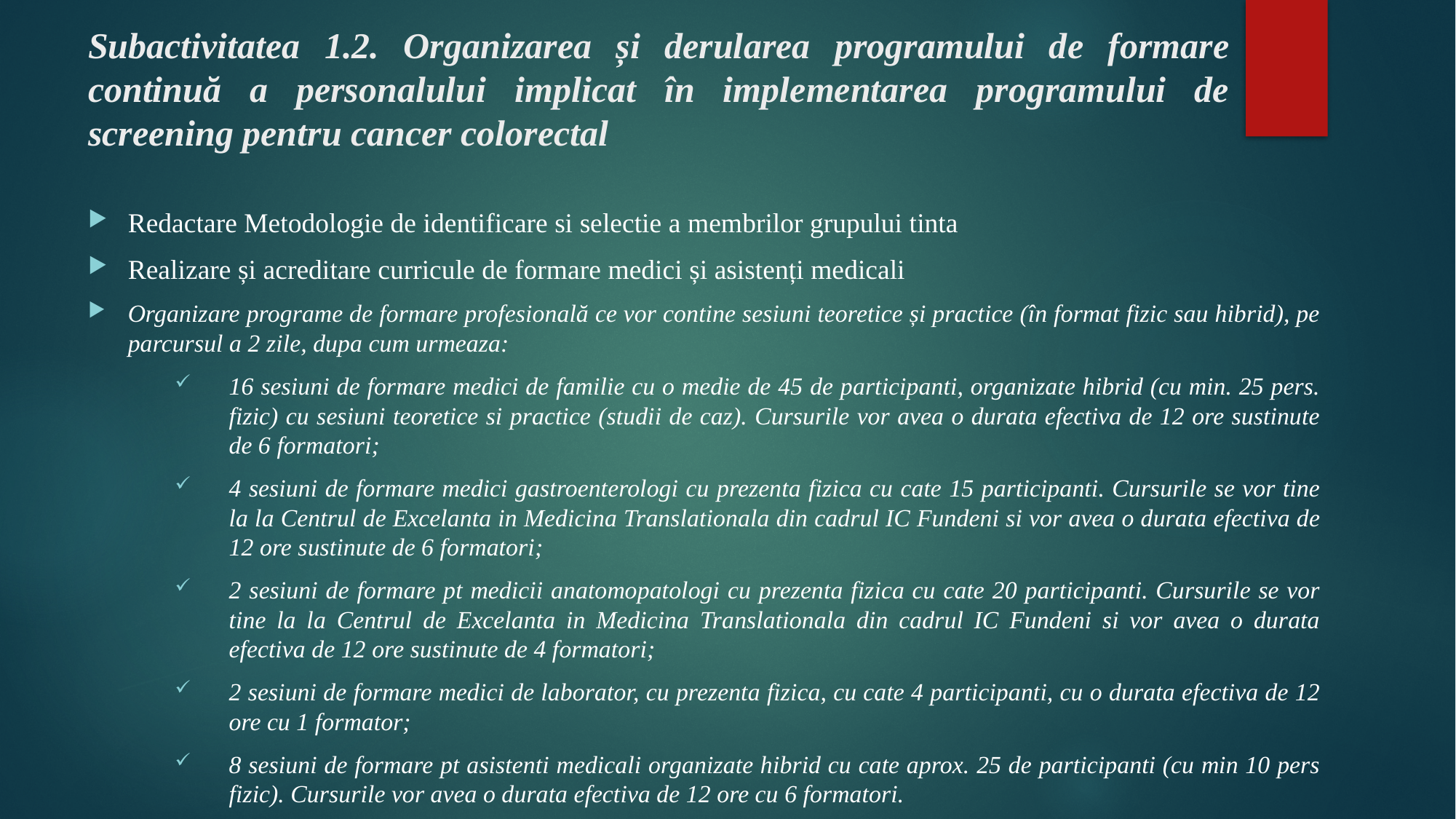

# Subactivitatea 1.2. Organizarea și derularea programului de formare continuă a personalului implicat în implementarea programului de screening pentru cancer colorectal
Redactare Metodologie de identificare si selectie a membrilor grupului tinta
Realizare și acreditare curricule de formare medici și asistenți medicali
Organizare programe de formare profesională ce vor contine sesiuni teoretice și practice (în format fizic sau hibrid), pe parcursul a 2 zile, dupa cum urmeaza:
16 sesiuni de formare medici de familie cu o medie de 45 de participanti, organizate hibrid (cu min. 25 pers. fizic) cu sesiuni teoretice si practice (studii de caz). Cursurile vor avea o durata efectiva de 12 ore sustinute de 6 formatori;
4 sesiuni de formare medici gastroenterologi cu prezenta fizica cu cate 15 participanti. Cursurile se vor tine la la Centrul de Excelanta in Medicina Translationala din cadrul IC Fundeni si vor avea o durata efectiva de 12 ore sustinute de 6 formatori;
2 sesiuni de formare pt medicii anatomopatologi cu prezenta fizica cu cate 20 participanti. Cursurile se vor tine la la Centrul de Excelanta in Medicina Translationala din cadrul IC Fundeni si vor avea o durata efectiva de 12 ore sustinute de 4 formatori;
2 sesiuni de formare medici de laborator, cu prezenta fizica, cu cate 4 participanti, cu o durata efectiva de 12 ore cu 1 formator;
8 sesiuni de formare pt asistenti medicali organizate hibrid cu cate aprox. 25 de participanti (cu min 10 pers fizic). Cursurile vor avea o durata efectiva de 12 ore cu 6 formatori.